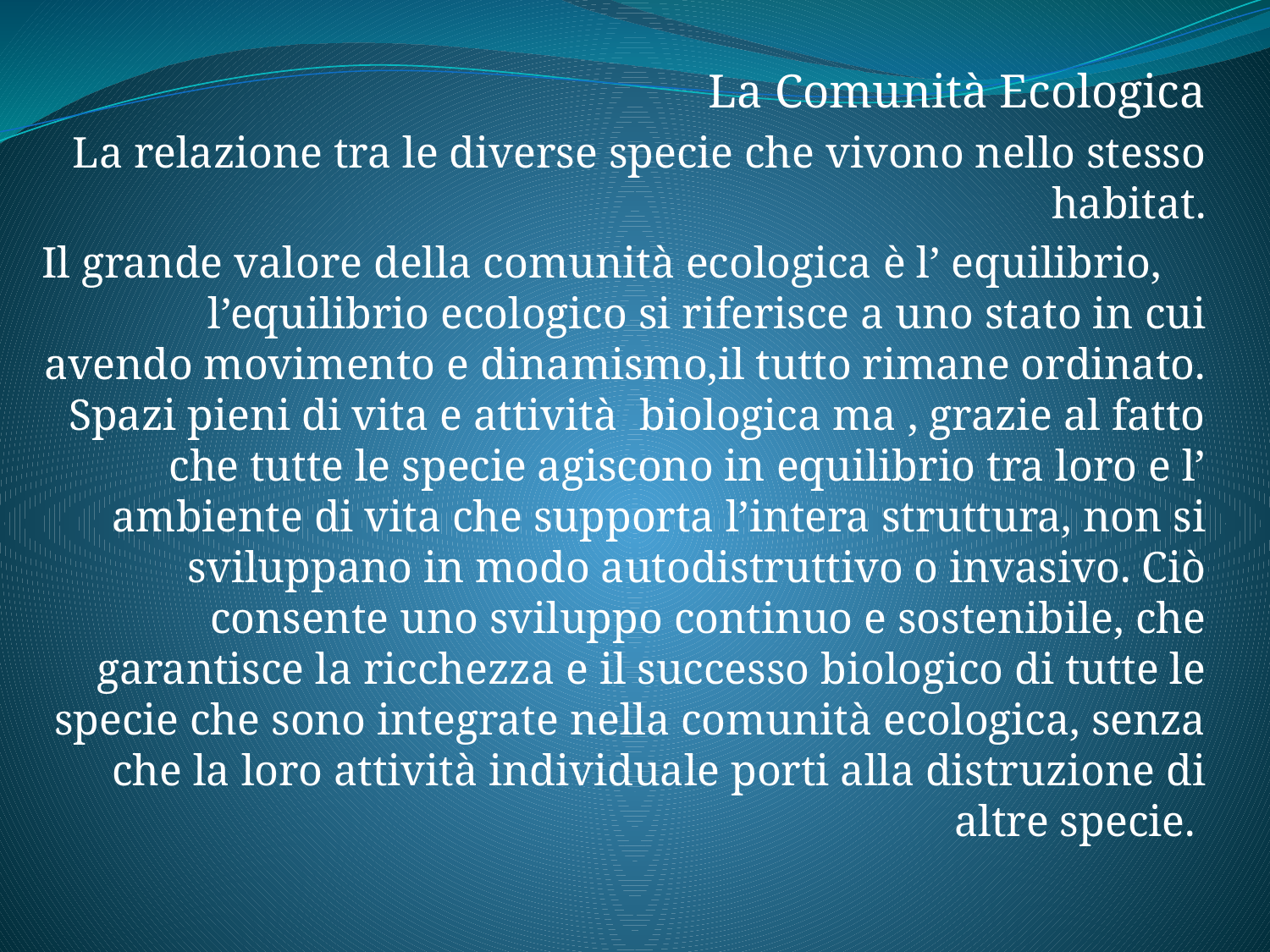

La Comunità Ecologica
La relazione tra le diverse specie che vivono nello stesso habitat.
Il grande valore della comunità ecologica è l’ equilibrio,       l’equilibrio ecologico si riferisce a uno stato in cui avendo movimento e dinamismo,il tutto rimane ordinato. Spazi pieni di vita e attività  biologica ma , grazie al fatto che tutte le specie agiscono in equilibrio tra loro e l’ ambiente di vita che supporta l’intera struttura, non si sviluppano in modo autodistruttivo o invasivo. Ciò consente uno sviluppo continuo e sostenibile, che garantisce la ricchezza e il successo biologico di tutte le specie che sono integrate nella comunità ecologica, senza che la loro attività individuale porti alla distruzione di altre specie.